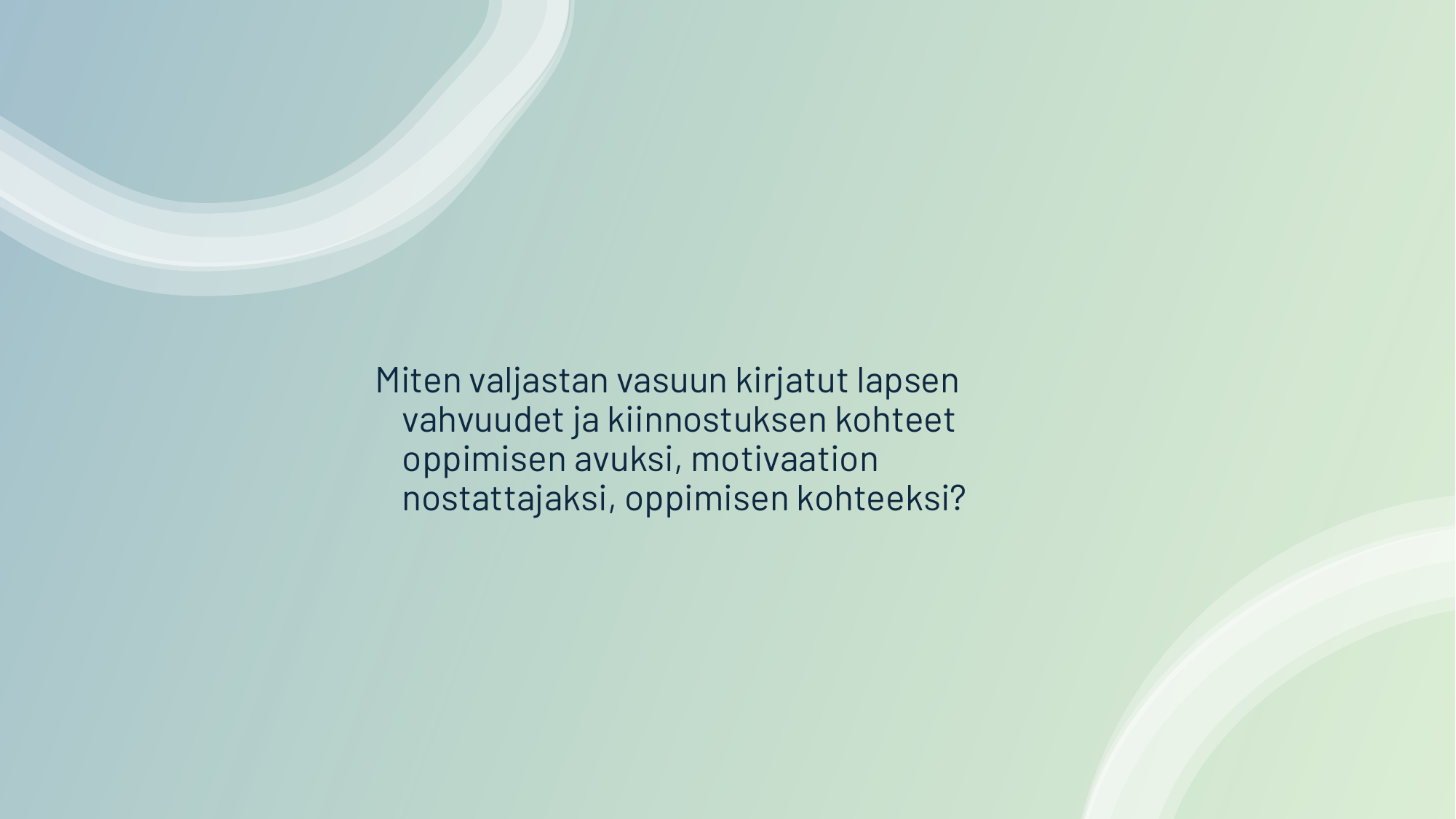

#
Miten valjastan vasuun kirjatut lapsen vahvuudet ja kiinnostuksen kohteet oppimisen avuksi, motivaation nostattajaksi, oppimisen kohteeksi?